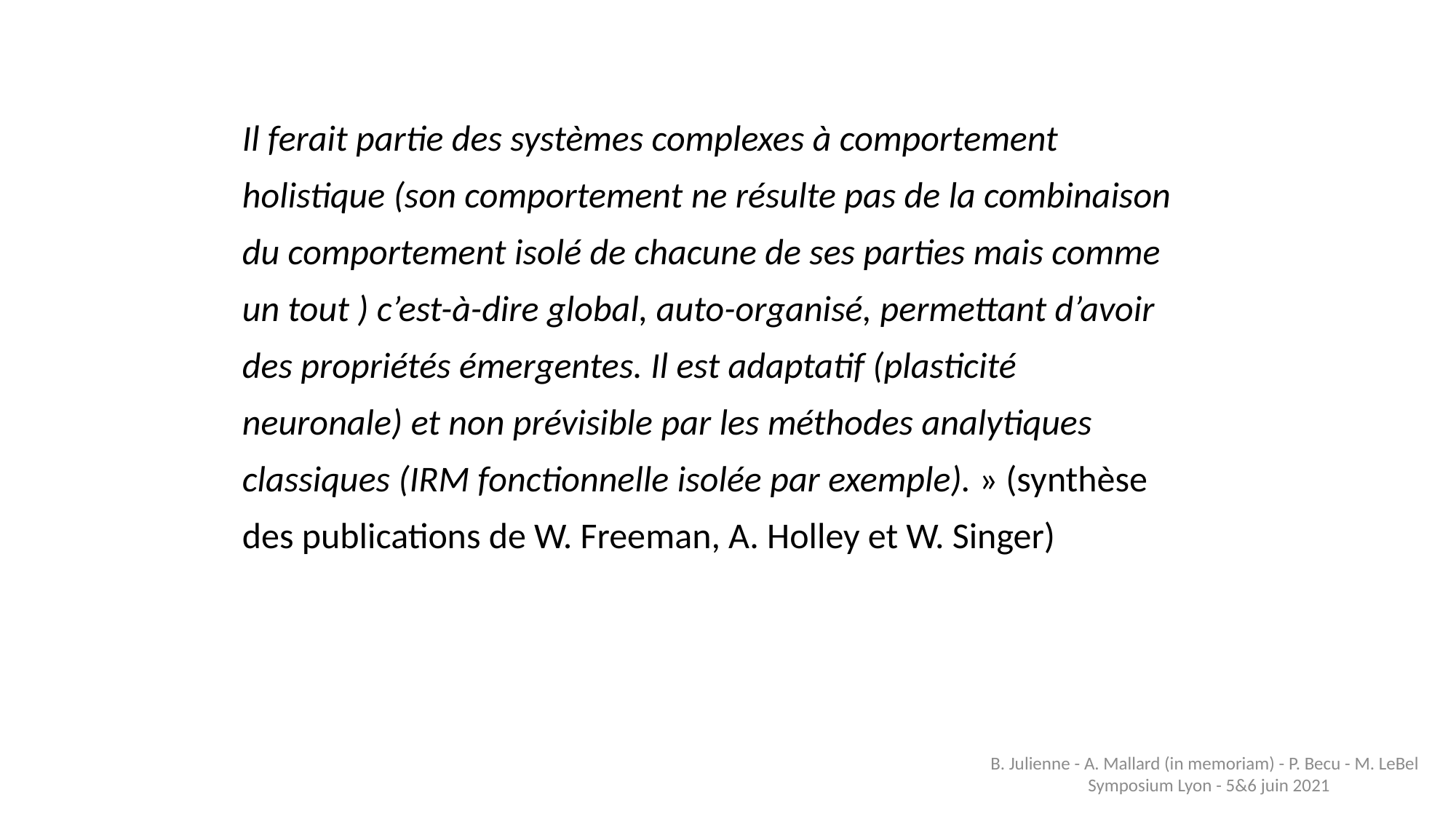

Il ferait partie des systèmes complexes à comportement holistique (son comportement ne résulte pas de la combinaison du comportement isolé de chacune de ses parties mais comme un tout ) c’est-à-dire global, auto-organisé, permettant d’avoir des propriétés émergentes. Il est adaptatif (plasticité neuronale) et non prévisible par les méthodes analytiques classiques (IRM fonctionnelle isolée par exemple). » (synthèse des publications de W. Freeman, A. Holley et W. Singer)
B. Julienne - A. Mallard (in memoriam) - P. Becu - M. LeBel   Symposium Lyon - 5&6 juin 2021